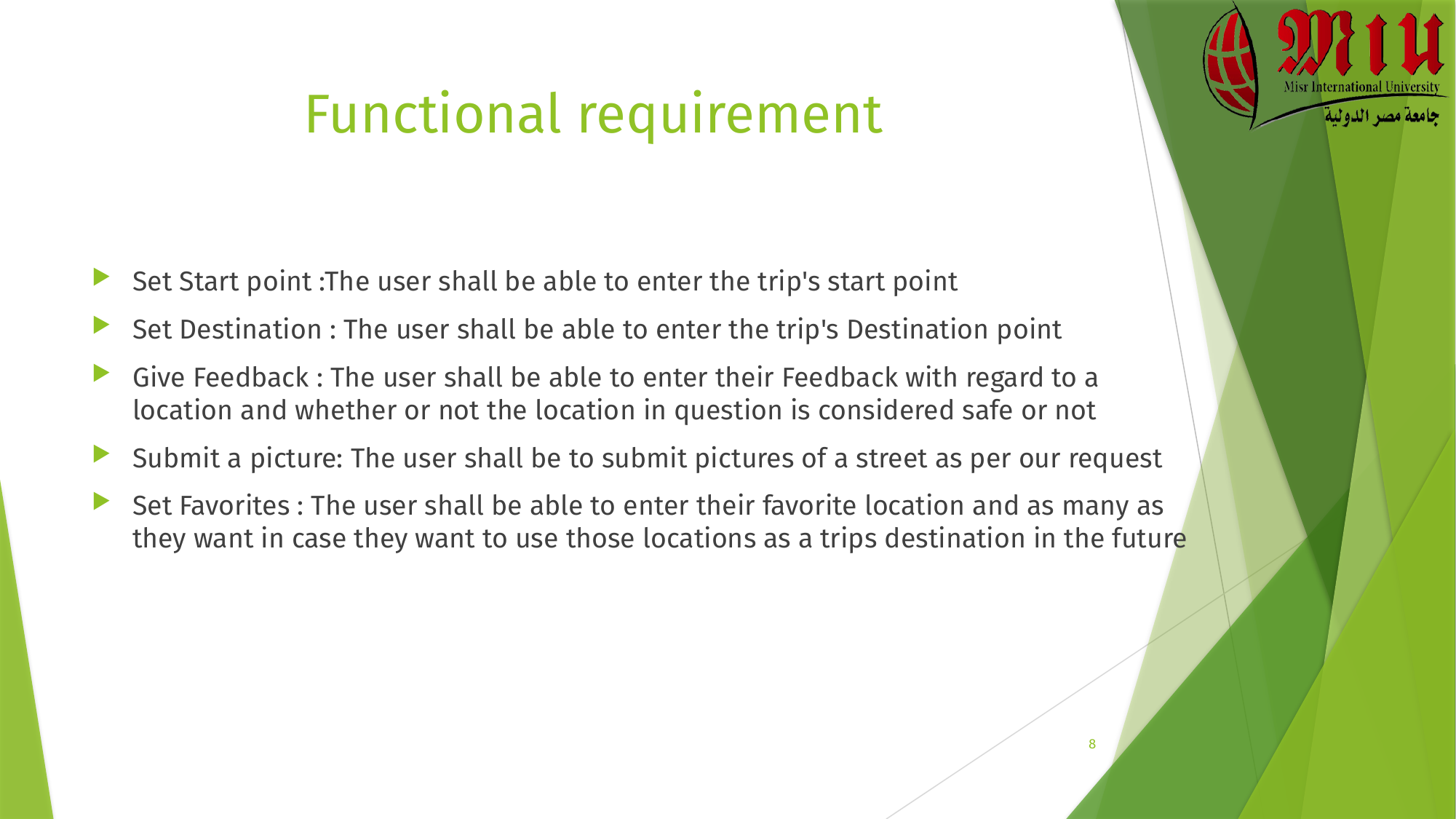

# Functional requirement
Set Start point :The user shall be able to enter the trip's start point
Set Destination : The user shall be able to enter the trip's Destination point
Give Feedback : The user shall be able to enter their Feedback with regard to a location and whether or not the location in question is considered safe or not
Submit a picture: The user shall be to submit pictures of a street as per our request
Set Favorites : The user shall be able to enter their favorite location and as many as they want in case they want to use those locations as a trips destination in the future
8